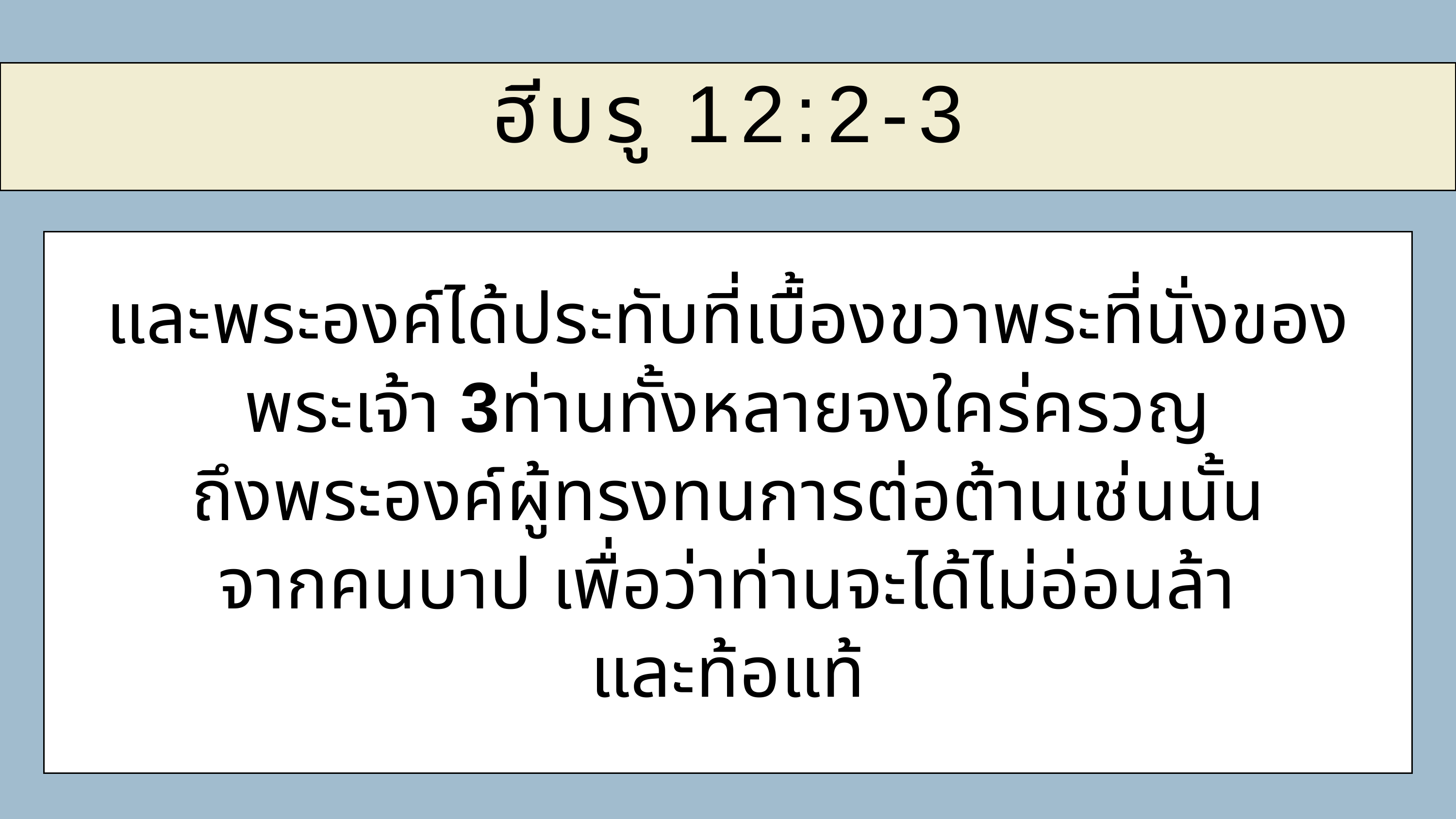

ฮีบรู 12:2-3

และพระองค์ได้ประทับที่เบื้องขวาพระที่นั่งของพระเจ้า 3ท่านทั้งหลายจงใคร่ครวญ
ถึงพระองค์ผู้ทรงทนการต่อต้านเช่นนั้น
จากคนบาป เพื่อว่าท่านจะได้ไม่อ่อนล้า
และท้อแท้